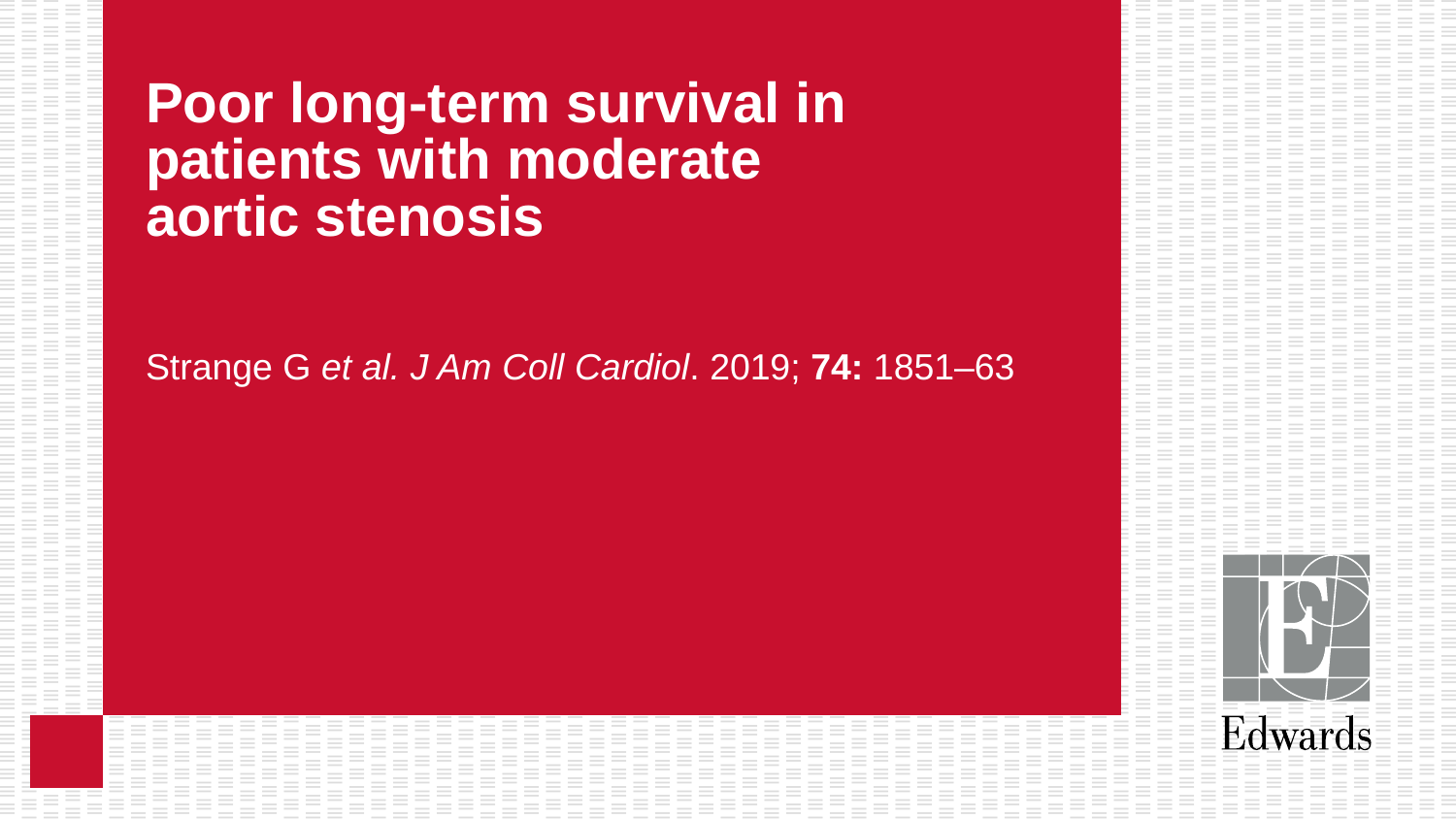

# Poor long-term survival in patients with moderate aortic stenosis
Strange G et al. J Am Coll Cardiol. 2019; 74: 1851–63